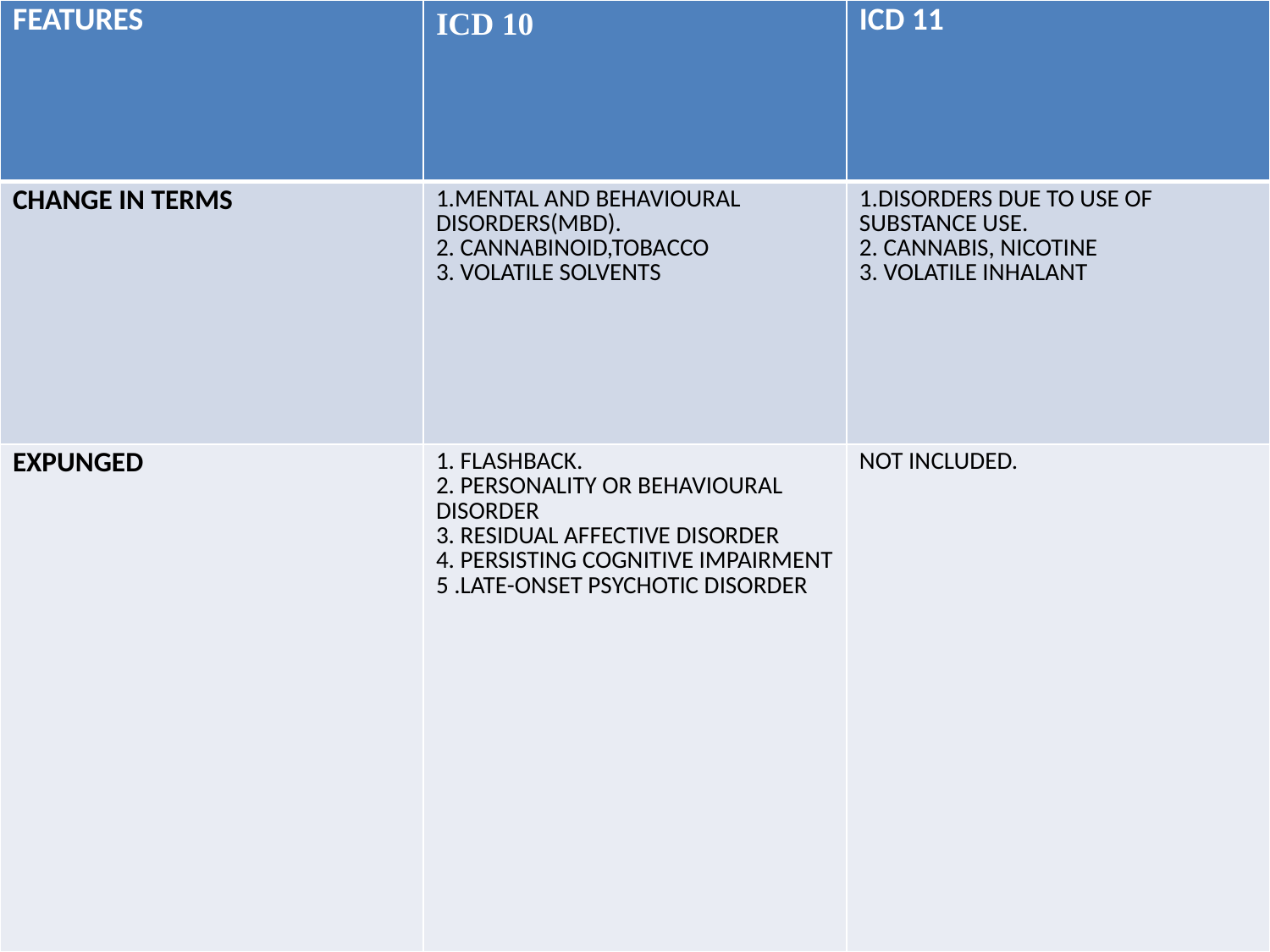

| FEATURES | ICD 10 | ICD 11 |
| --- | --- | --- |
| CHANGE IN TERMS | 1.MENTAL AND BEHAVIOURAL DISORDERS(MBD). 2. CANNABINOID,TOBACCO 3. VOLATILE SOLVENTS | 1.DISORDERS DUE TO USE OF SUBSTANCE USE. 2. CANNABIS, NICOTINE 3. VOLATILE INHALANT |
| EXPUNGED | 1. FLASHBACK. 2. PERSONALITY OR BEHAVIOURAL DISORDER 3. RESIDUAL AFFECTIVE DISORDER 4. PERSISTING COGNITIVE IMPAIRMENT 5 .LATE-ONSET PSYCHOTIC DISORDER | NOT INCLUDED. |
#
7